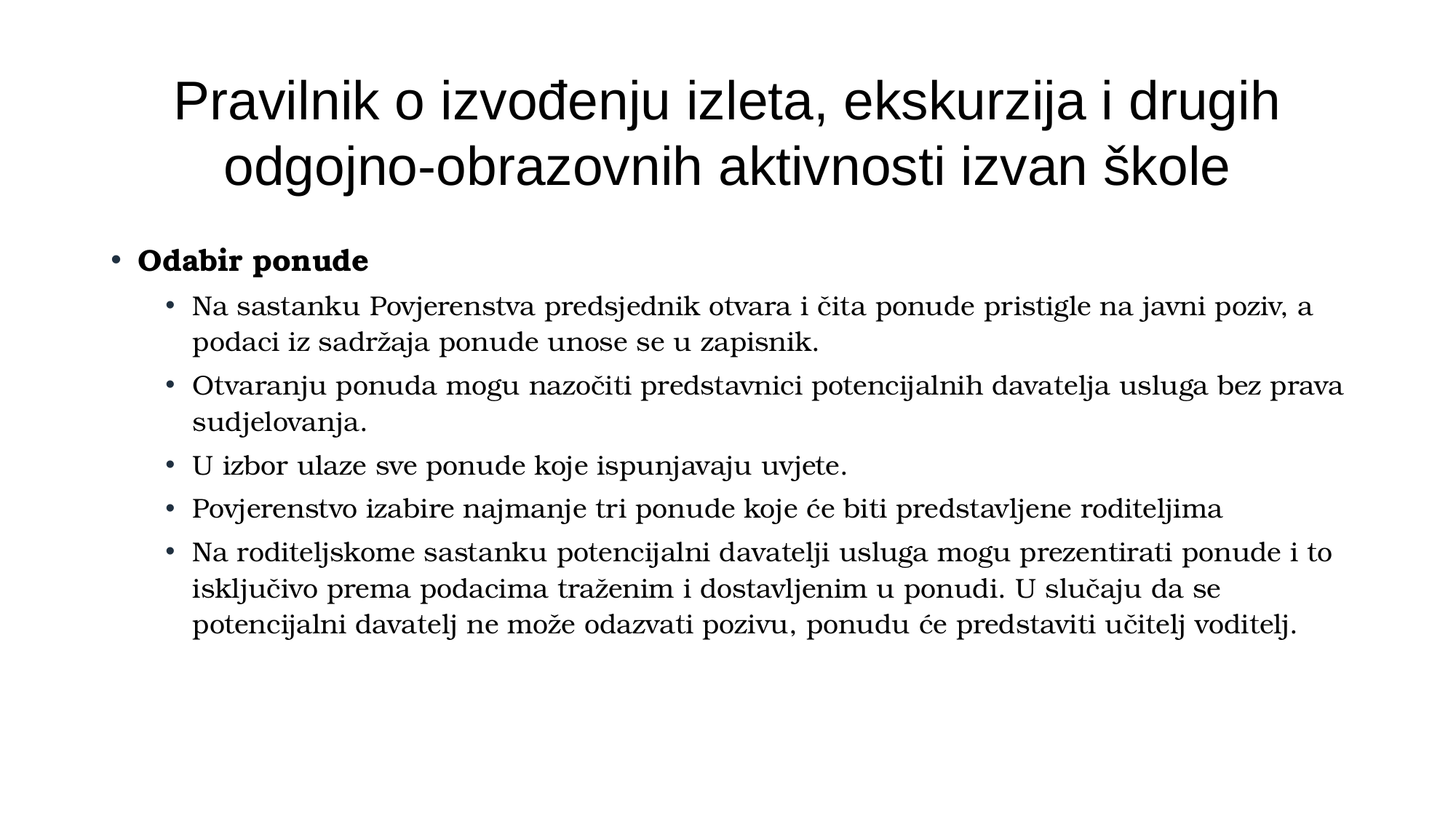

# Pravilnik o izvođenju izleta, ekskurzija i drugih odgojno-obrazovnih aktivnosti izvan škole
Odabir ponude
Na sastanku Povjerenstva predsjednik otvara i čita ponude pristigle na javni poziv, a podaci iz sadržaja ponude unose se u zapisnik.
Otvaranju ponuda mogu nazočiti predstavnici potencijalnih davatelja usluga bez prava sudjelovanja.
U izbor ulaze sve ponude koje ispunjavaju uvjete.
Povjerenstvo izabire najmanje tri ponude koje će biti predstavljene roditeljima
Na roditeljskome sastanku potencijalni davatelji usluga mogu prezentirati ponude i to isključivo prema podacima traženim i dostavljenim u ponudi. U slučaju da se potencijalni davatelj ne može odazvati pozivu, ponudu će predstaviti učitelj voditelj.